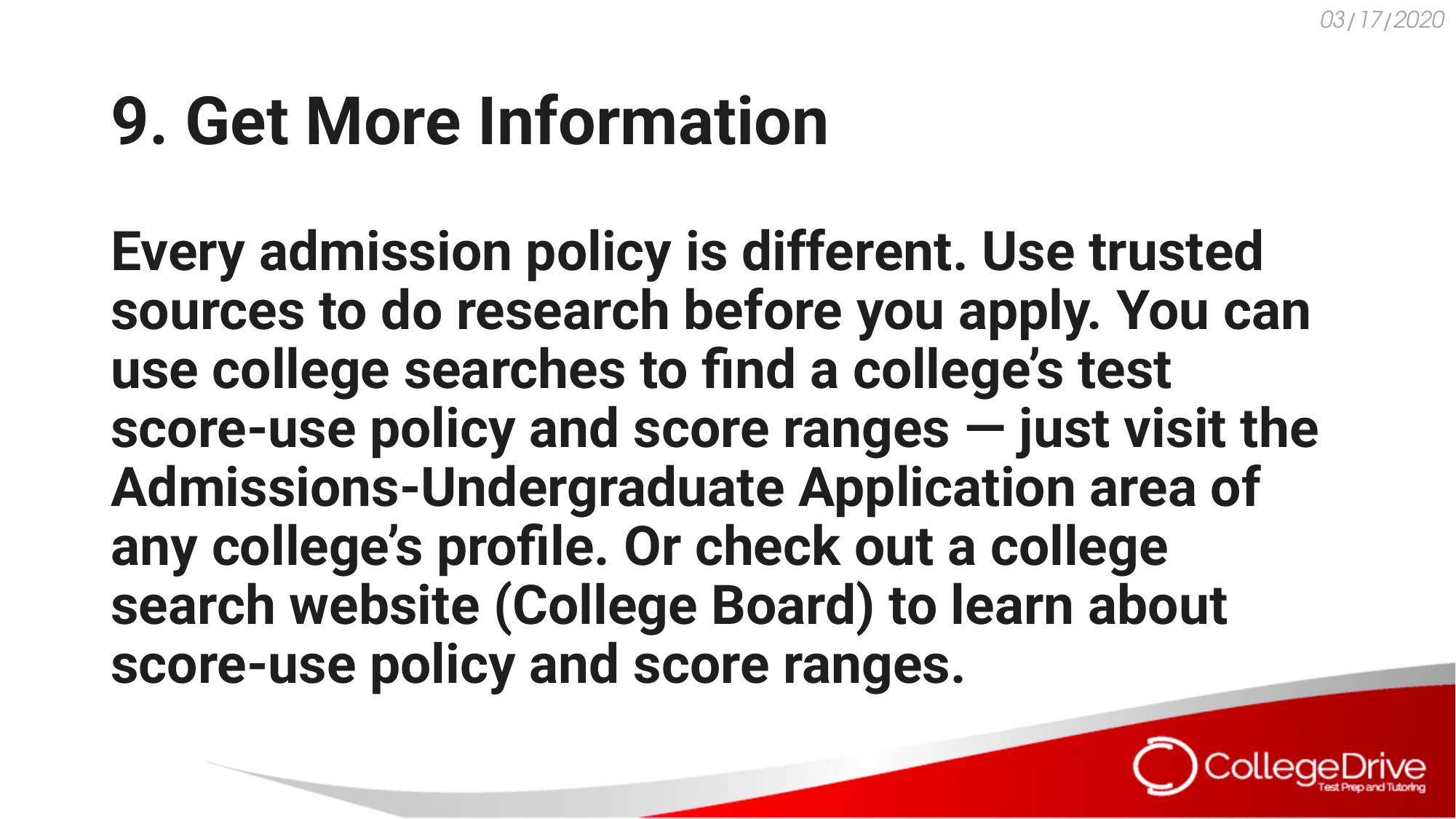

# 9. Get More Information
Every admission policy is different. Use trusted sources to do research before you apply. You can use college searches to find a college’s test score-use policy and score ranges — just visit the Admissions-Undergraduate Application area of any college’s profile. Or check out a college  search website (College Board) to learn about  score-use policy and score ranges.